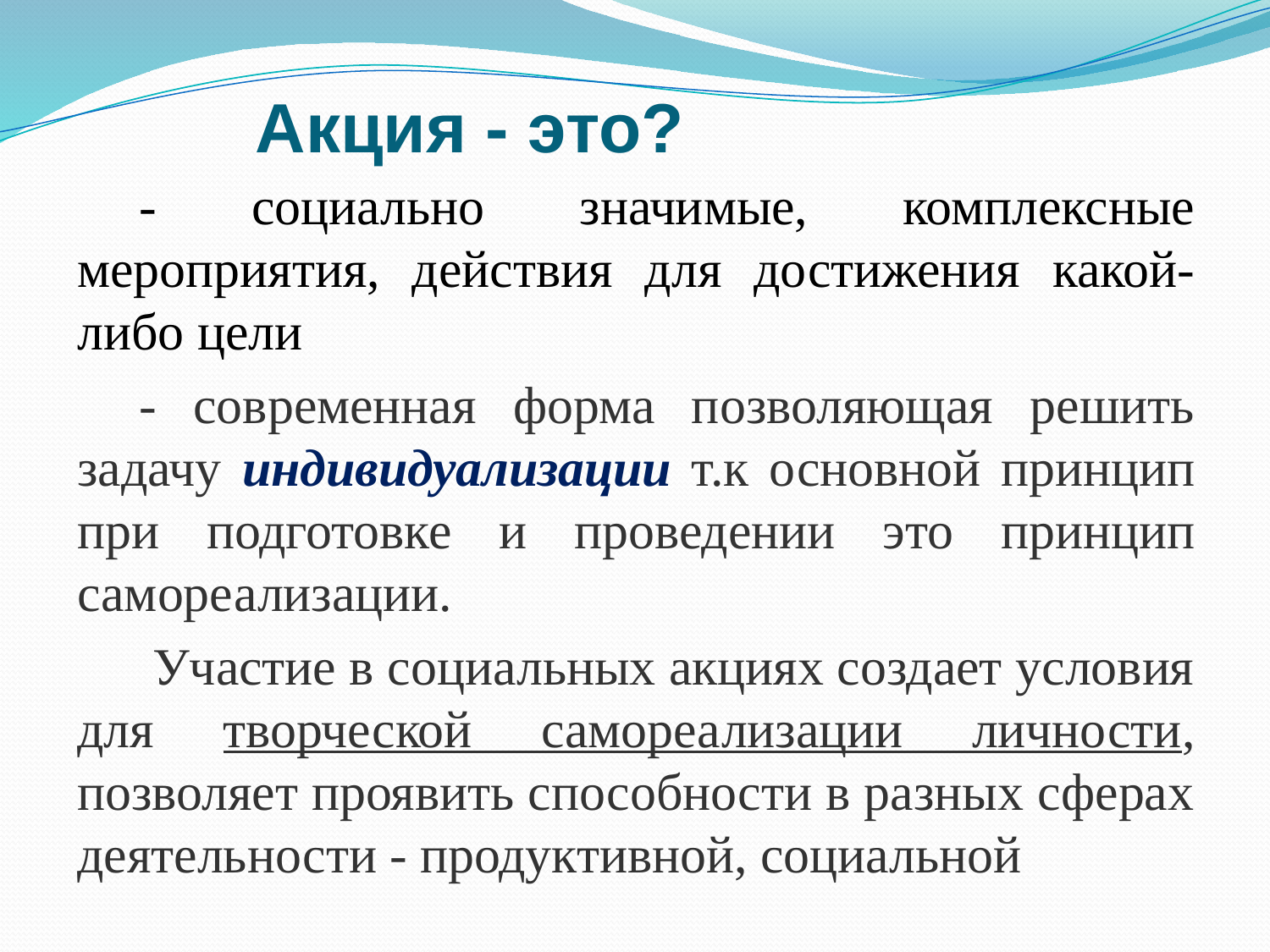

# Акция - это?
- социально значимые, комплексные мероприятия, действия для достижения какой-либо цели
- современная форма позволяющая решить задачу индивидуализации т.к основной принцип при подготовке и проведении это принцип самореализации.
 Участие в социальных акциях создает условия для творческой самореализации личности, позволяет проявить способности в разных сферах деятельности - продуктивной, социальной